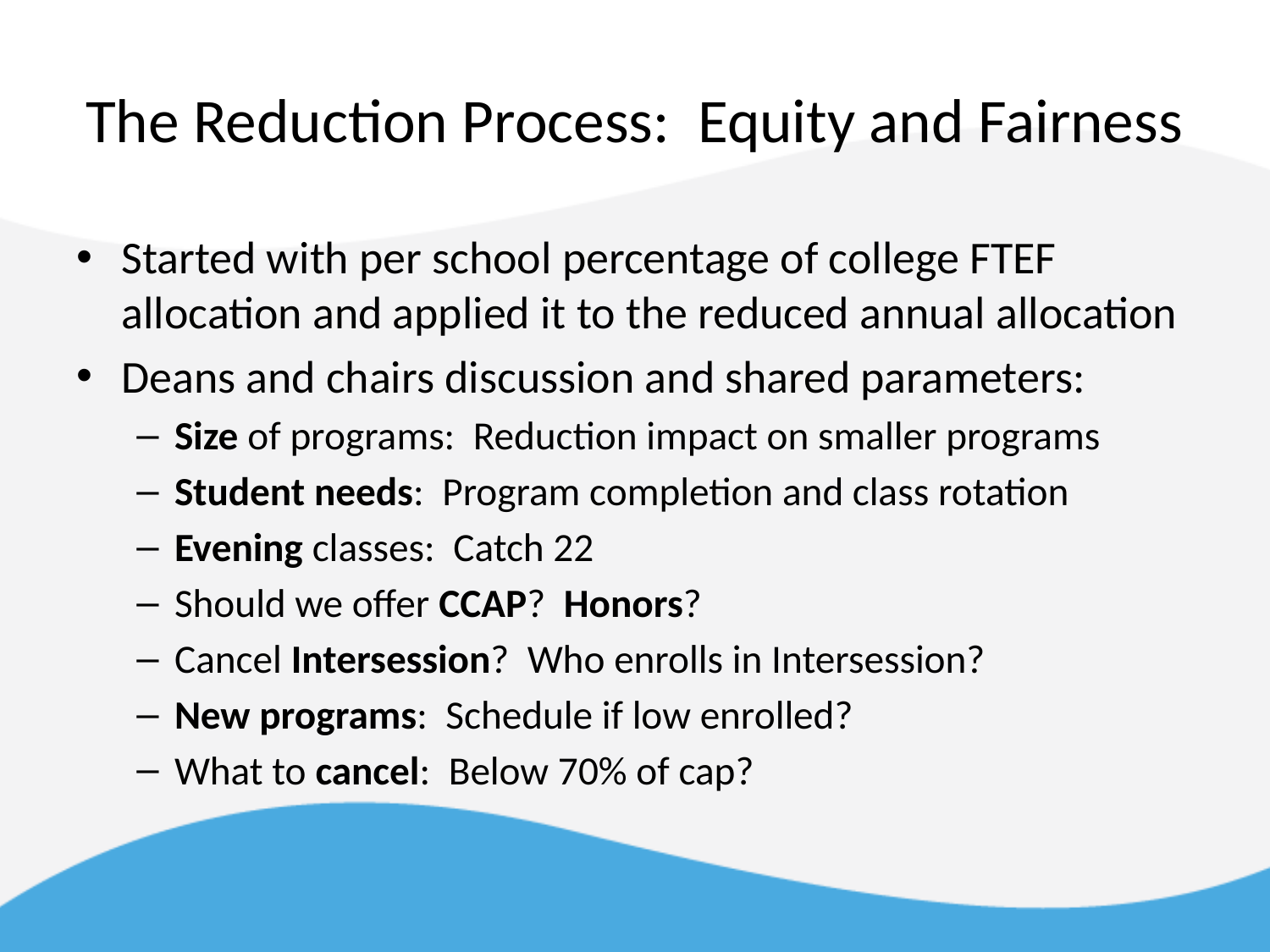

# The Reduction Process:  Equity and Fairness
Started with per school percentage of college FTEF allocation and applied it to the reduced annual allocation
Deans and chairs discussion and shared parameters:
Size of programs:  Reduction impact on smaller programs
Student needs:  Program completion and class rotation
Evening classes:  Catch 22
Should we offer CCAP?  Honors?
Cancel Intersession?  Who enrolls in Intersession?
New programs:  Schedule if low enrolled?
What to cancel:  Below 70% of cap?